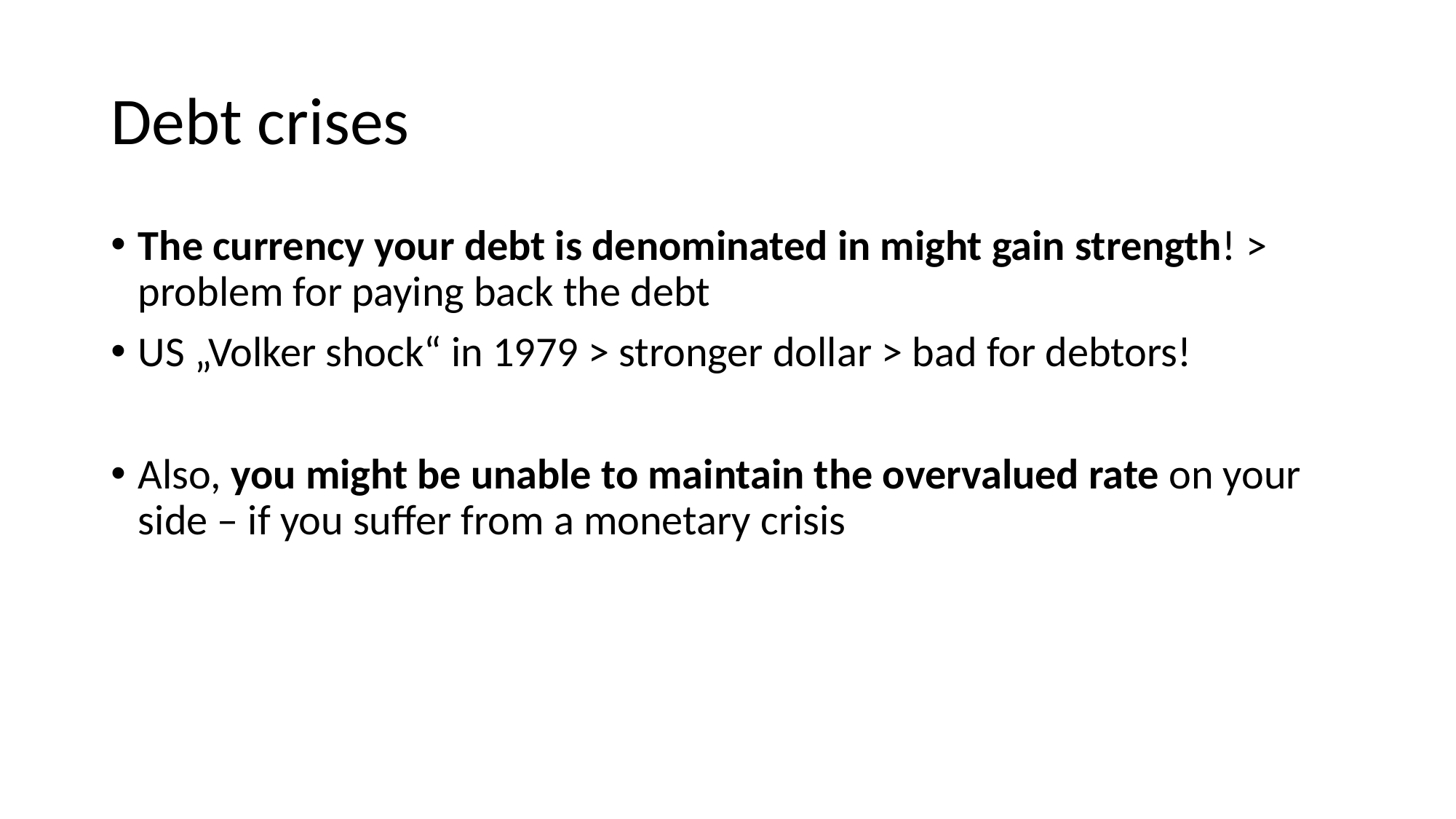

# Debt crises
The currency your debt is denominated in might gain strength! > problem for paying back the debt
US „Volker shock“ in 1979 > stronger dollar > bad for debtors!

Also, you might be unable to maintain the overvalued rate on your side – if you suffer from a monetary crisis